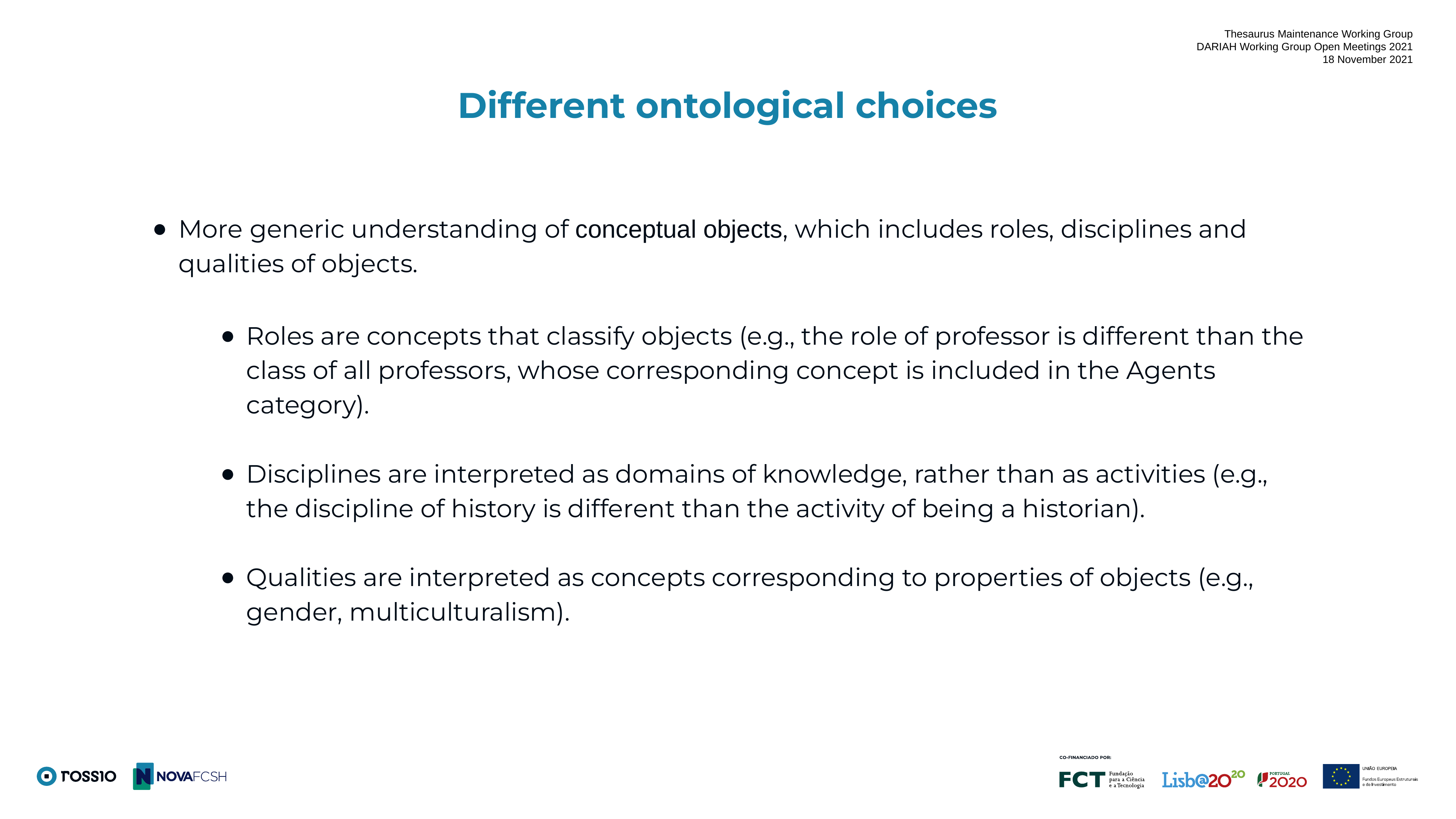

Thesaurus Maintenance Working Group
DARIAH Working Group Open Meetings 2021
18 November 2021

Different ontological choices
More generic understanding of conceptual objects, which includes roles, disciplines and qualities of objects.

Roles are concepts that classify objects (e.g., the role of professor is different than the class of all professors, whose corresponding concept is included in the Agents category).

Disciplines are interpreted as domains of knowledge, rather than as activities (e.g., the discipline of history is different than the activity of being a historian).

Qualities are interpreted as concepts corresponding to properties of objects (e.g., gender, multiculturalism).